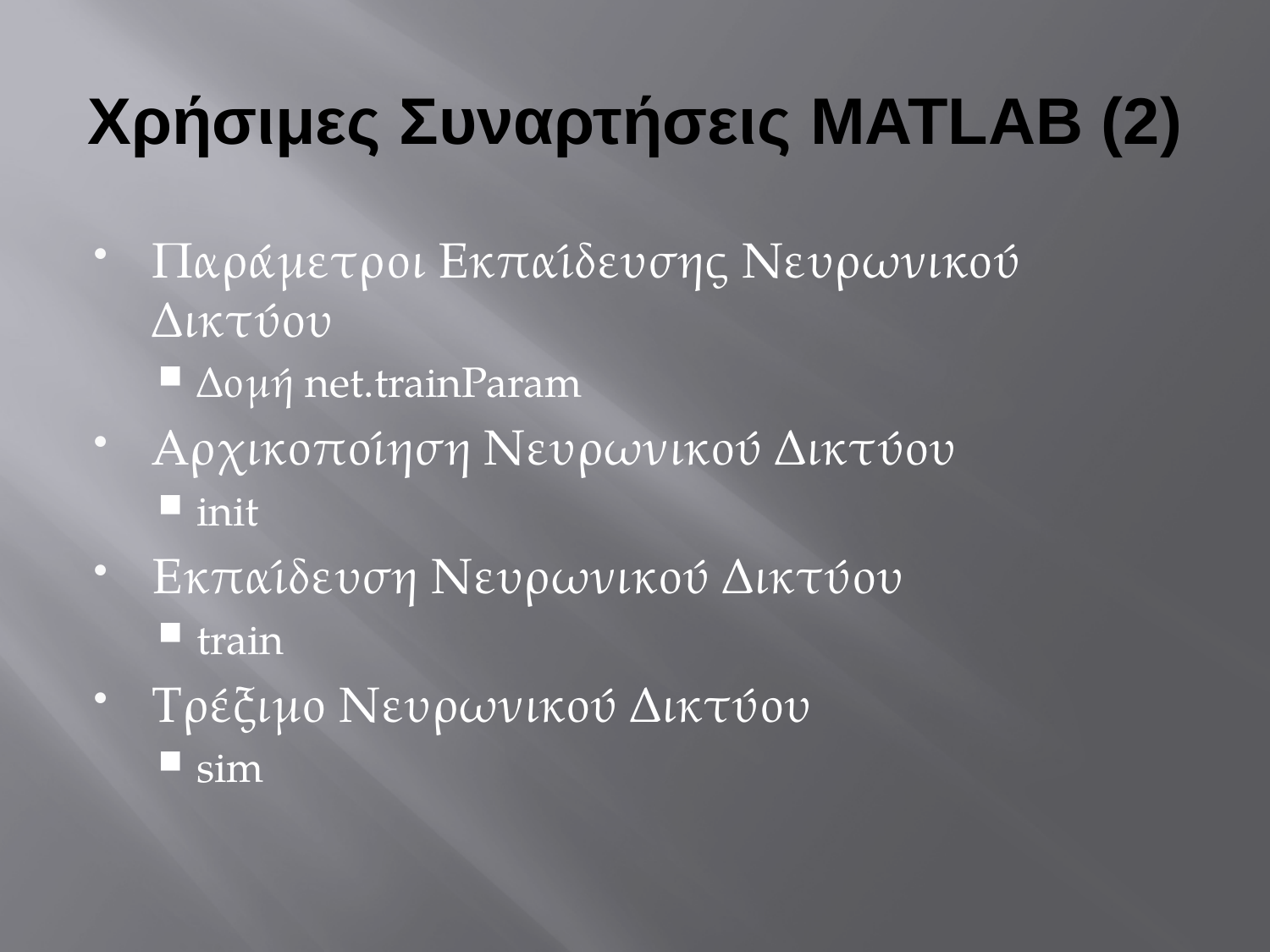

# Χρήσιμες Συναρτήσεις MATLAB (2)
Παράμετροι Εκπαίδευσης Νευρωνικού Δικτύου
Δομή net.trainParam
Αρχικοποίηση Νευρωνικού Δικτύου
init
Εκπαίδευση Νευρωνικού Δικτύου
train
Τρέξιμο Νευρωνικού Δικτύου
sim